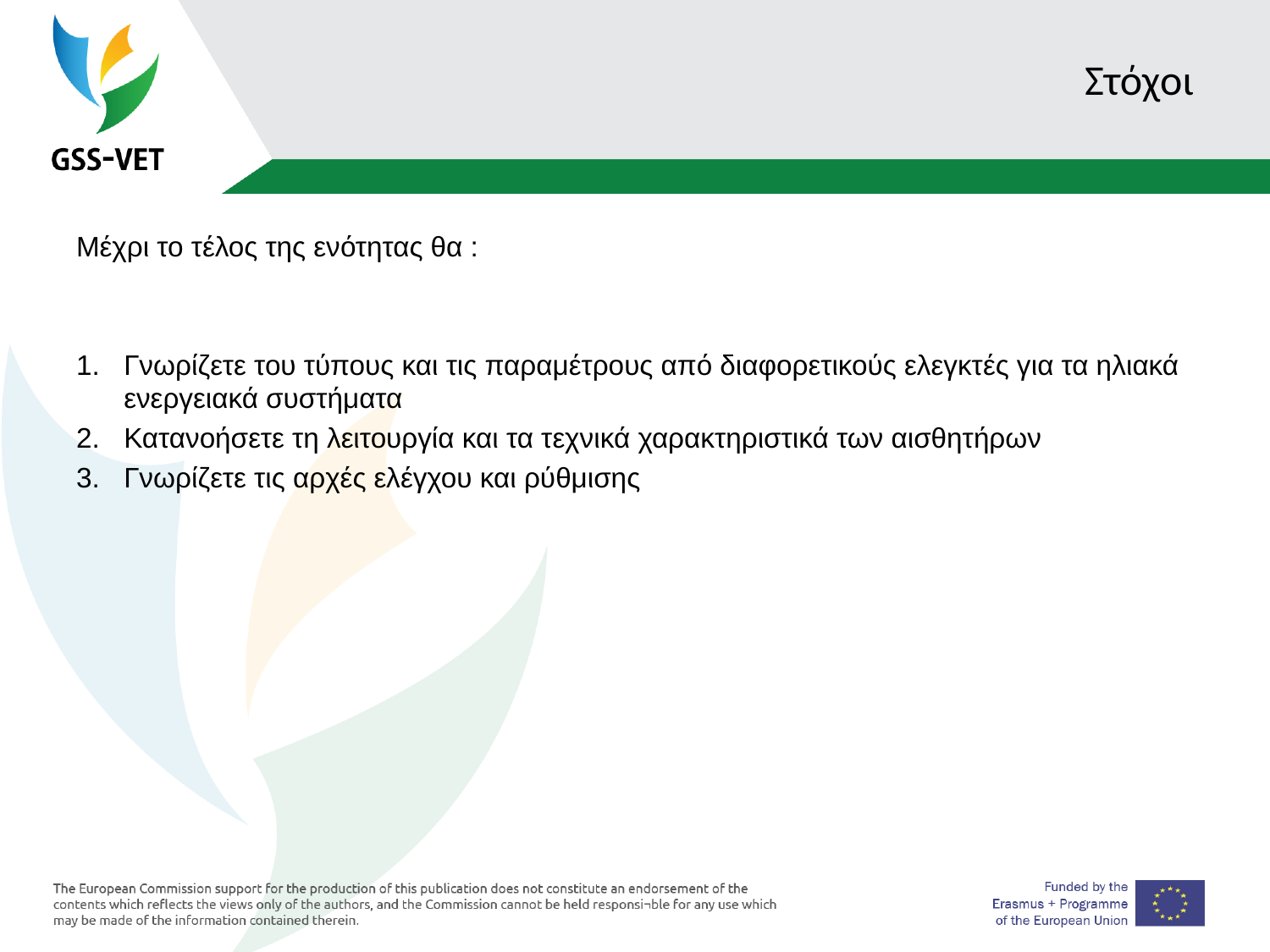

# Στόχοι
Μέχρι το τέλος της ενότητας θα :

Γνωρίζετε του τύπους και τις παραμέτρους από διαφορετικούς ελεγκτές για τα ηλιακά ενεργειακά συστήματα
Κατανοήσετε τη λειτουργία και τα τεχνικά χαρακτηριστικά των αισθητήρων
Γνωρίζετε τις αρχές ελέγχου και ρύθμισης